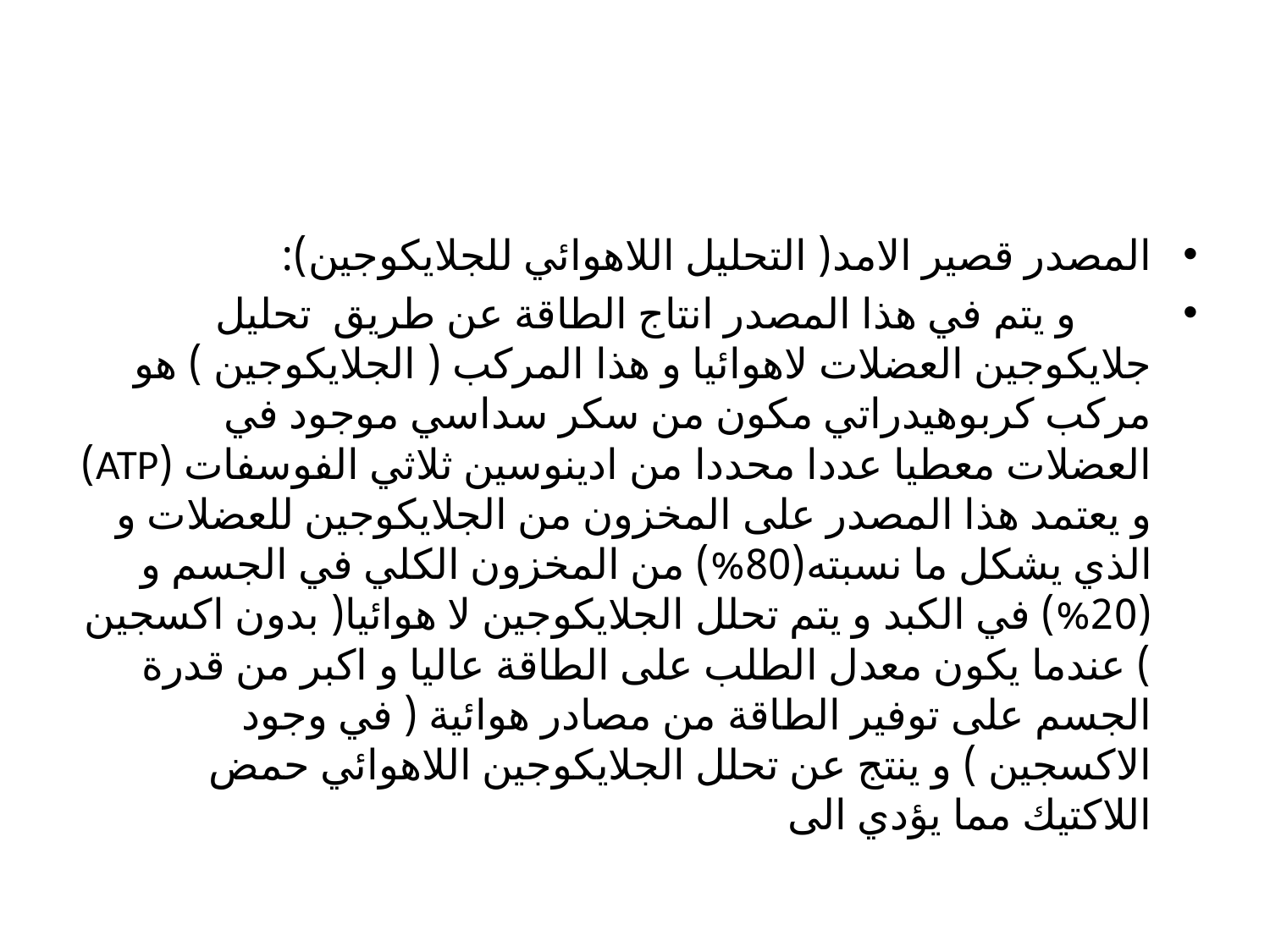

#
المصدر قصير الامد( التحليل اللاهوائي للجلايكوجين):
       و يتم في هذا المصدر انتاج الطاقة عن طريق  تحليل جلايكوجين العضلات لاهوائيا و هذا المركب ( الجلايكوجين ) هو مركب كربوهيدراتي مكون من سكر سداسي موجود في العضلات معطيا عددا محددا من ادينوسين ثلاثي الفوسفات (ATP) و يعتمد هذا المصدر على المخزون من الجلايكوجين للعضلات و الذي يشكل ما نسبته(80%) من المخزون الكلي في الجسم و (20%) في الكبد و يتم تحلل الجلايكوجين لا هوائيا( بدون اكسجين ) عندما يكون معدل الطلب على الطاقة عاليا و اكبر من قدرة الجسم على توفير الطاقة من مصادر هوائية ( في وجود الاكسجين ) و ينتج عن تحلل الجلايكوجين اللاهوائي حمض اللاكتيك مما يؤدي الى